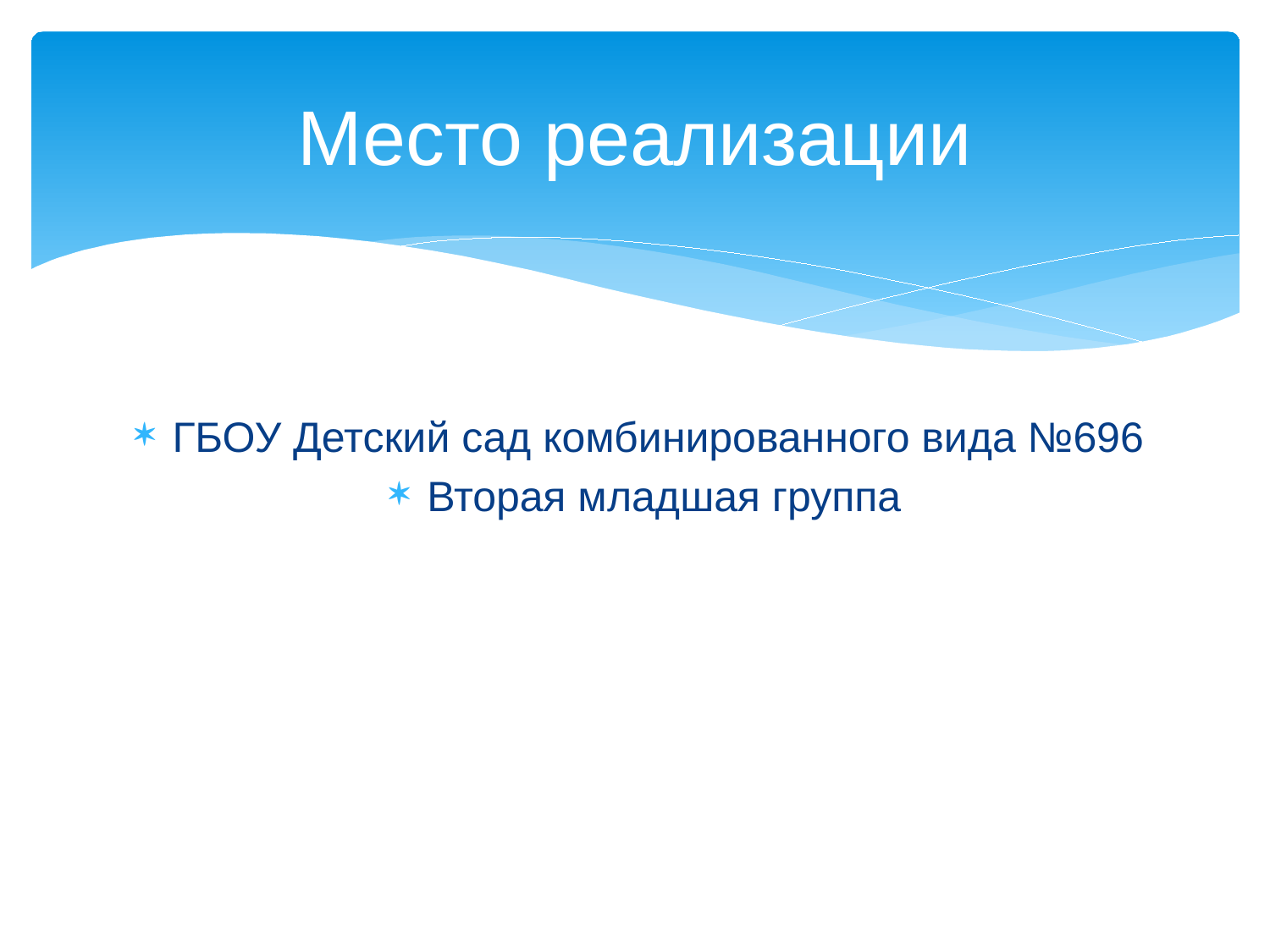

# Место реализации

ГБОУ Детский сад комбинированного вида №696
Вторая младшая группа